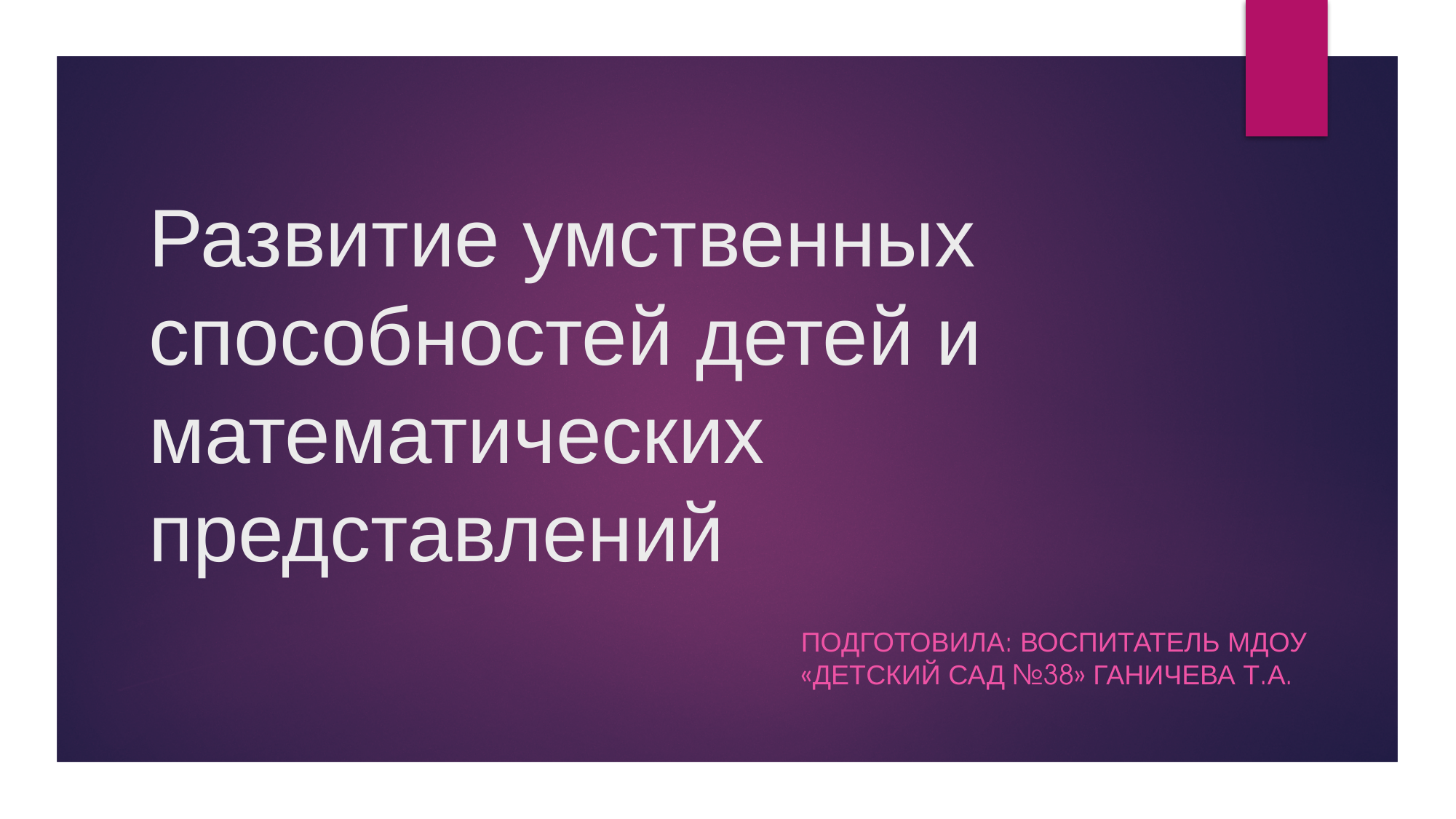

# Развитие умственных способностей детей и математических представлений
Подготовила: воспитатель МДОУ «Детский сад №38» Ганичева Т.А.